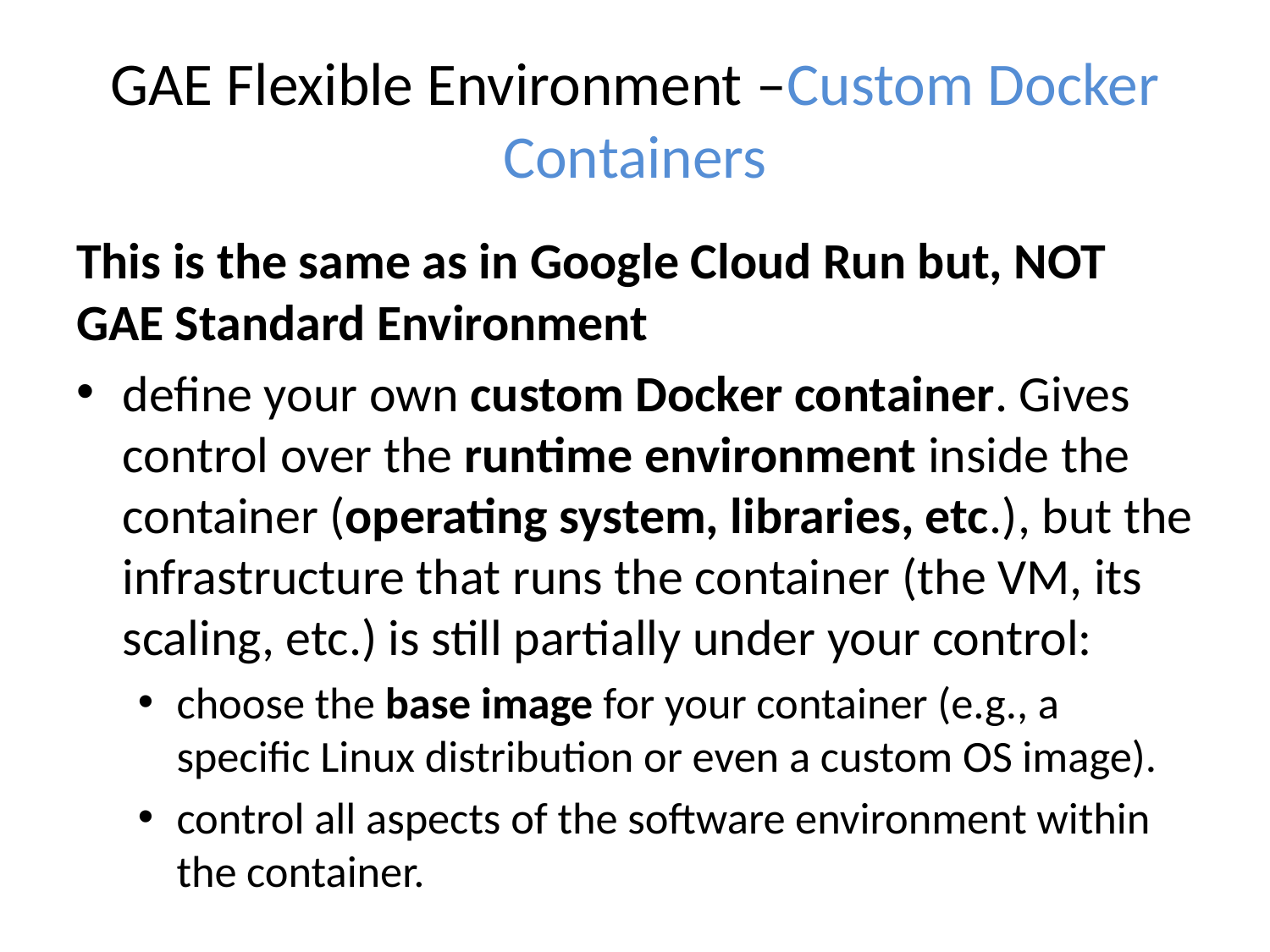

# GAE Flexible Environment –Custom Docker Containers
This is the same as in Google Cloud Run but, NOT GAE Standard Environment
define your own custom Docker container. Gives control over the runtime environment inside the container (operating system, libraries, etc.), but the infrastructure that runs the container (the VM, its scaling, etc.) is still partially under your control:
choose the base image for your container (e.g., a specific Linux distribution or even a custom OS image).
control all aspects of the software environment within the container.